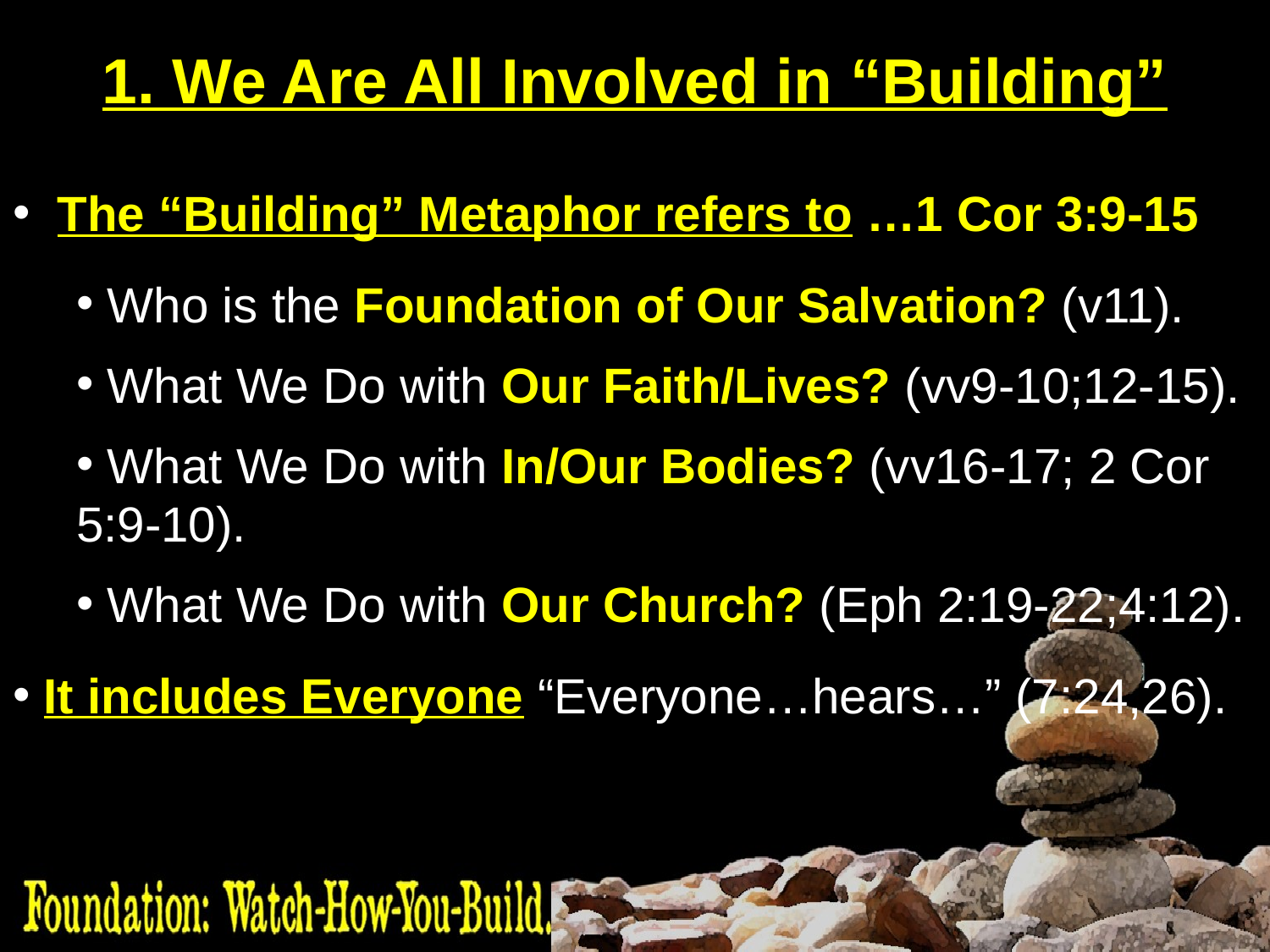

# 1. We Are All Involved in “Building”
  The “Building” Metaphor refers to …1 Cor 3:9-15
 Who is the Foundation of Our Salvation? (v11).
 What We Do with Our Faith/Lives? (vv9-10;12-15).
 What We Do with In/Our Bodies? (vv16-17; 2 Cor 5:9-10).
 What We Do with Our Church? (Eph 2:19-22;4:12).
 It includes Everyone “Everyone…hears…” (7:24,26).